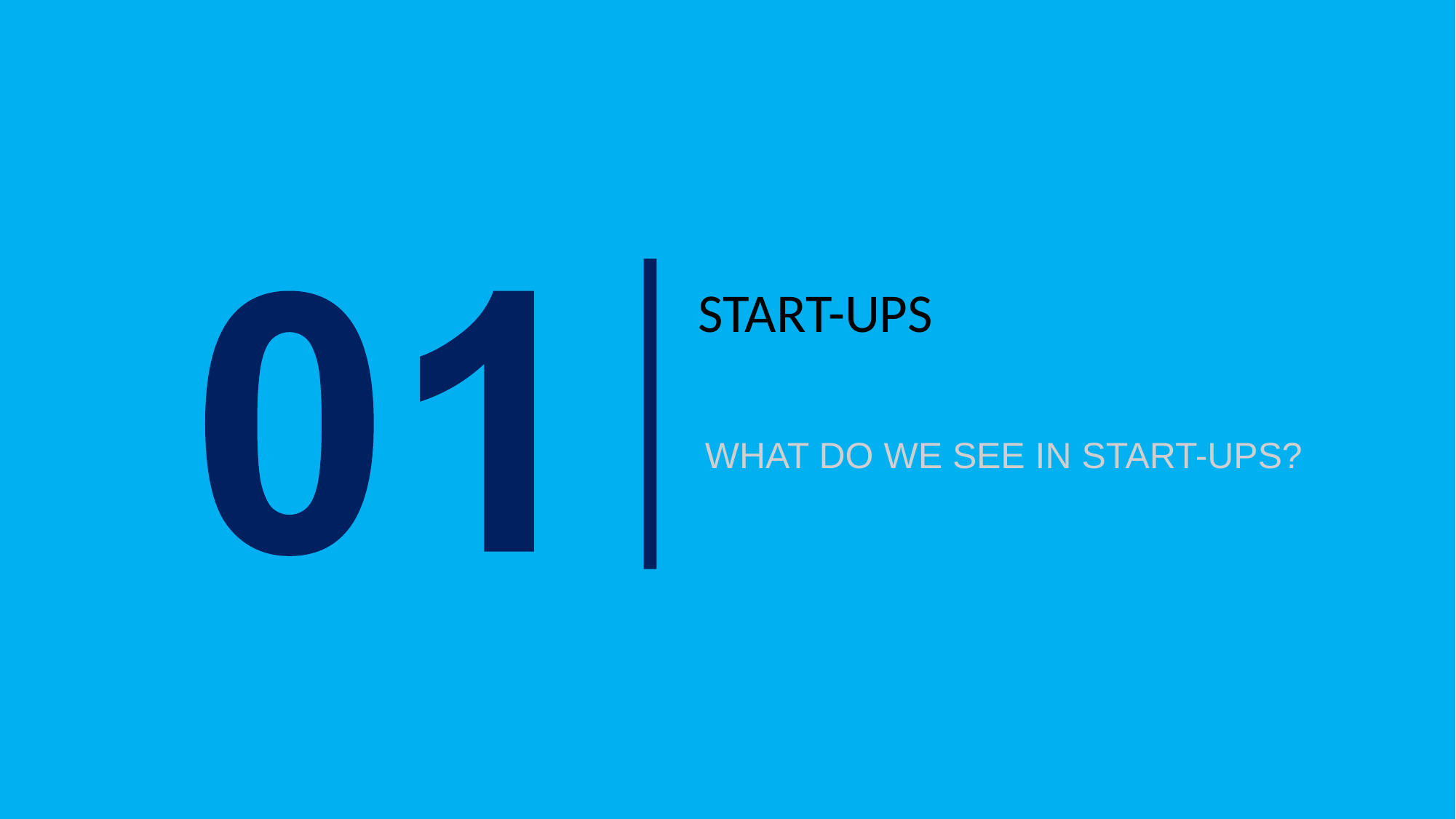

START-UPS

WHAT DO WE SEE IN START-UPS?